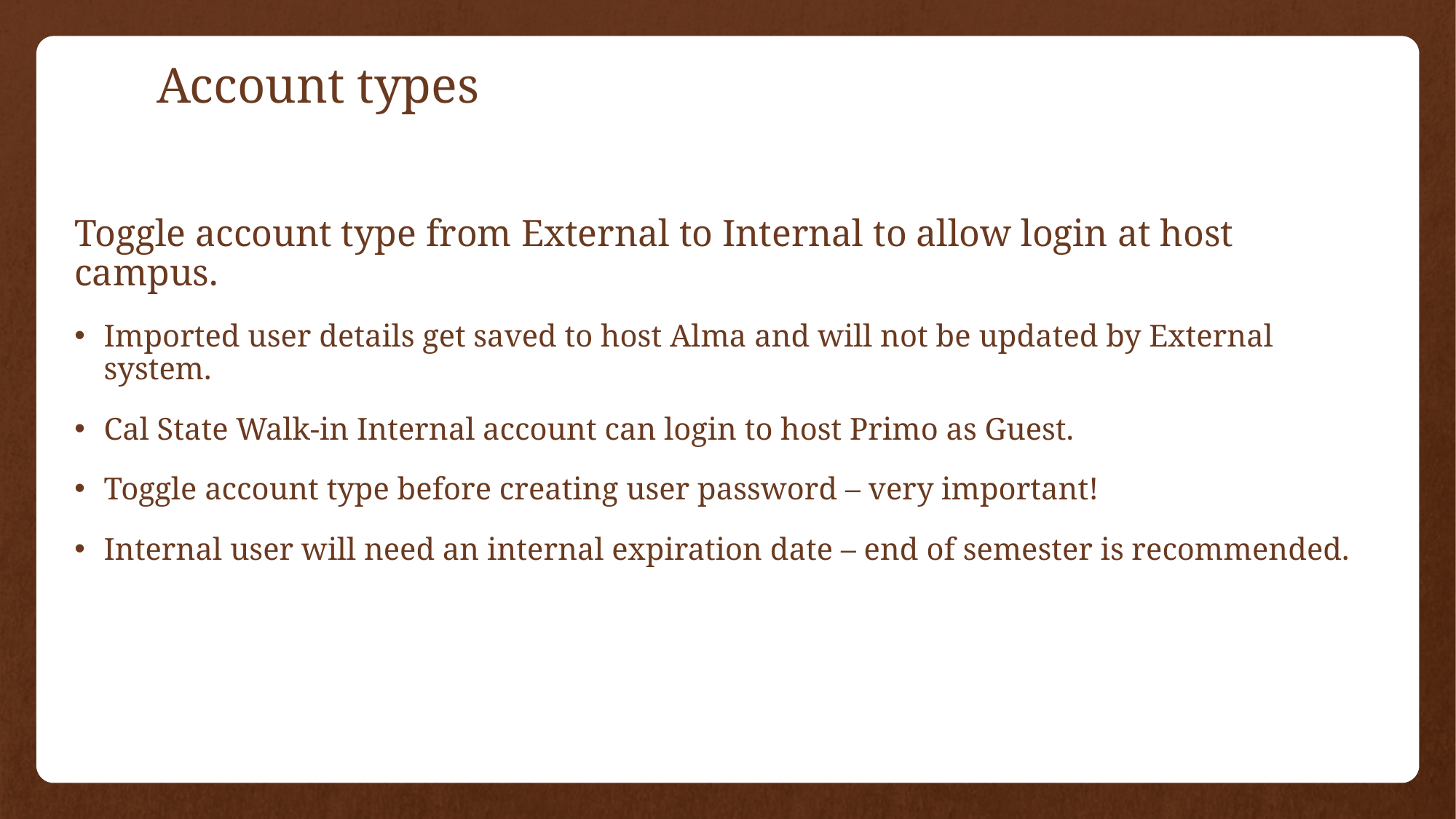

# Account types
Toggle account type from External to Internal to allow login at host campus.
Imported user details get saved to host Alma and will not be updated by External system.
Cal State Walk-in Internal account can login to host Primo as Guest.
Toggle account type before creating user password – very important!
Internal user will need an internal expiration date – end of semester is recommended.